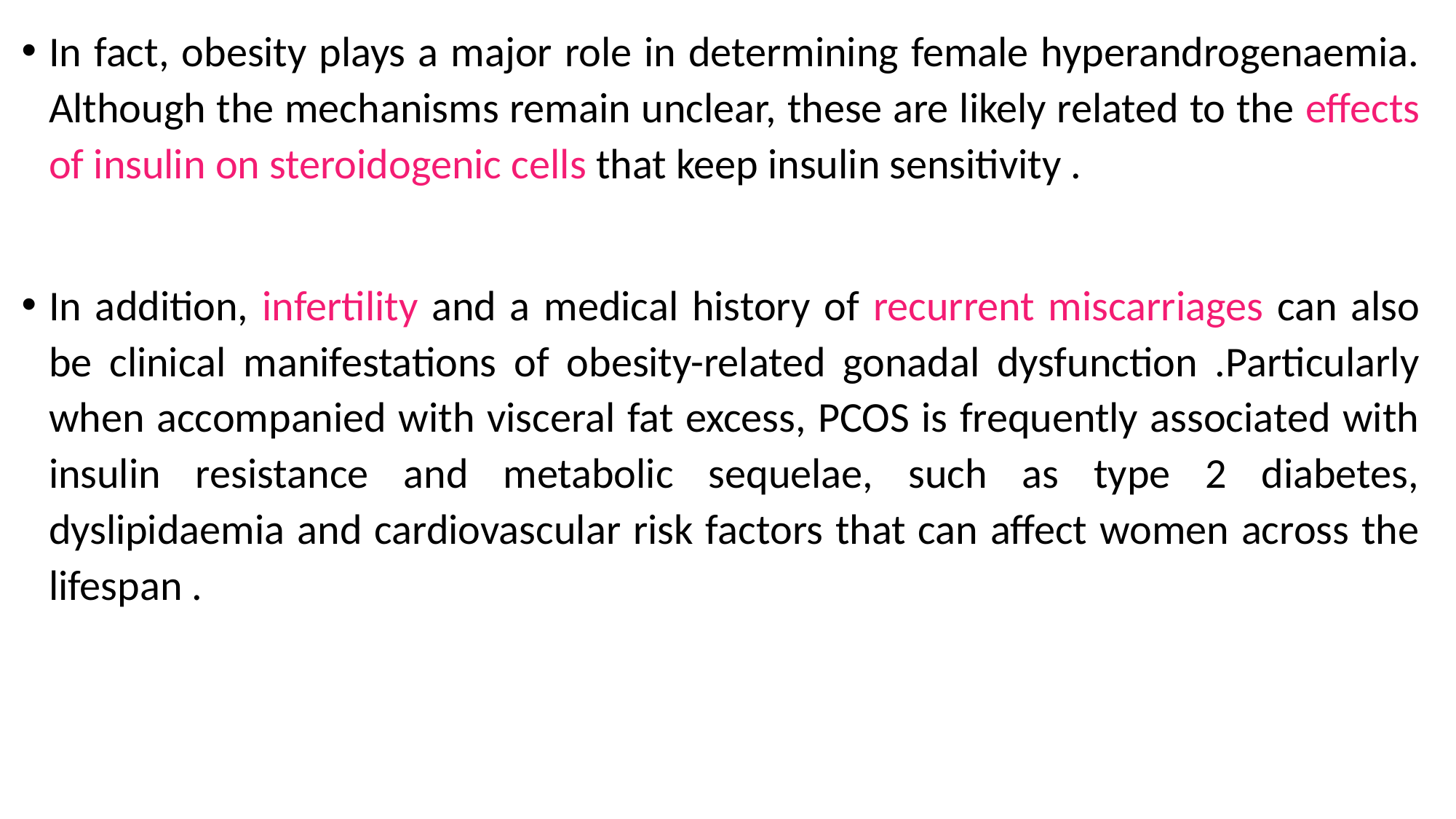

In fact, obesity plays a major role in determining female hyperandrogenaemia. Although the mechanisms remain unclear, these are likely related to the effects of insulin on steroidogenic cells that keep insulin sensitivity .

In addition, infertility and a medical history of recurrent miscarriages can also be clinical manifestations of obesity-related gonadal dysfunction .Particularly when accompanied with visceral fat excess, PCOS is frequently associated with insulin resistance and metabolic sequelae, such as type 2 diabetes, dyslipidaemia and cardiovascular risk factors that can affect women across the lifespan .